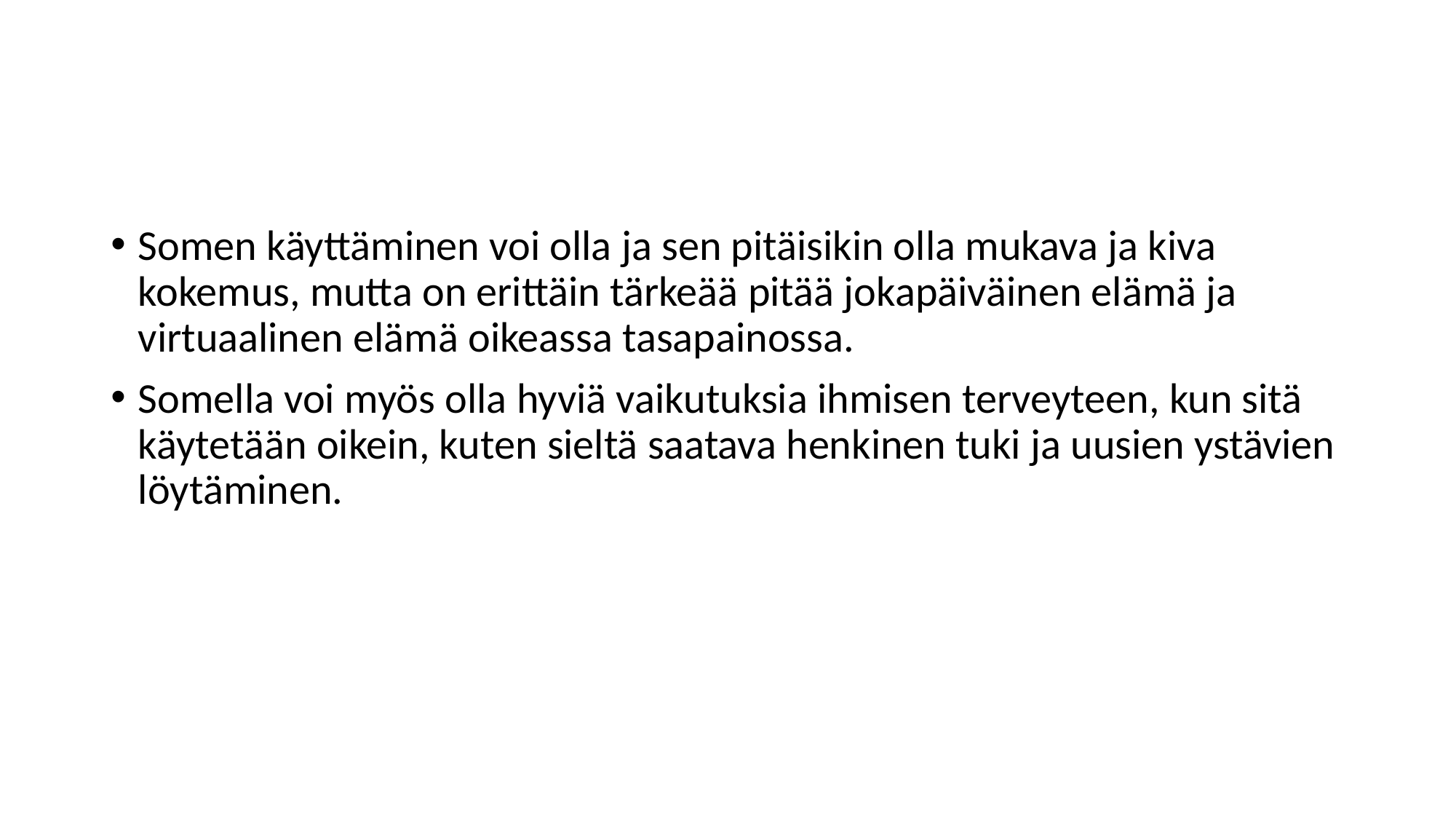

#
Somen käyttäminen voi olla ja sen pitäisikin olla mukava ja kiva kokemus, mutta on erittäin tärkeää pitää jokapäiväinen elämä ja virtuaalinen elämä oikeassa tasapainossa.
Somella voi myös olla hyviä vaikutuksia ihmisen terveyteen, kun sitä käytetään oikein, kuten sieltä saatava henkinen tuki ja uusien ystävien löytäminen.